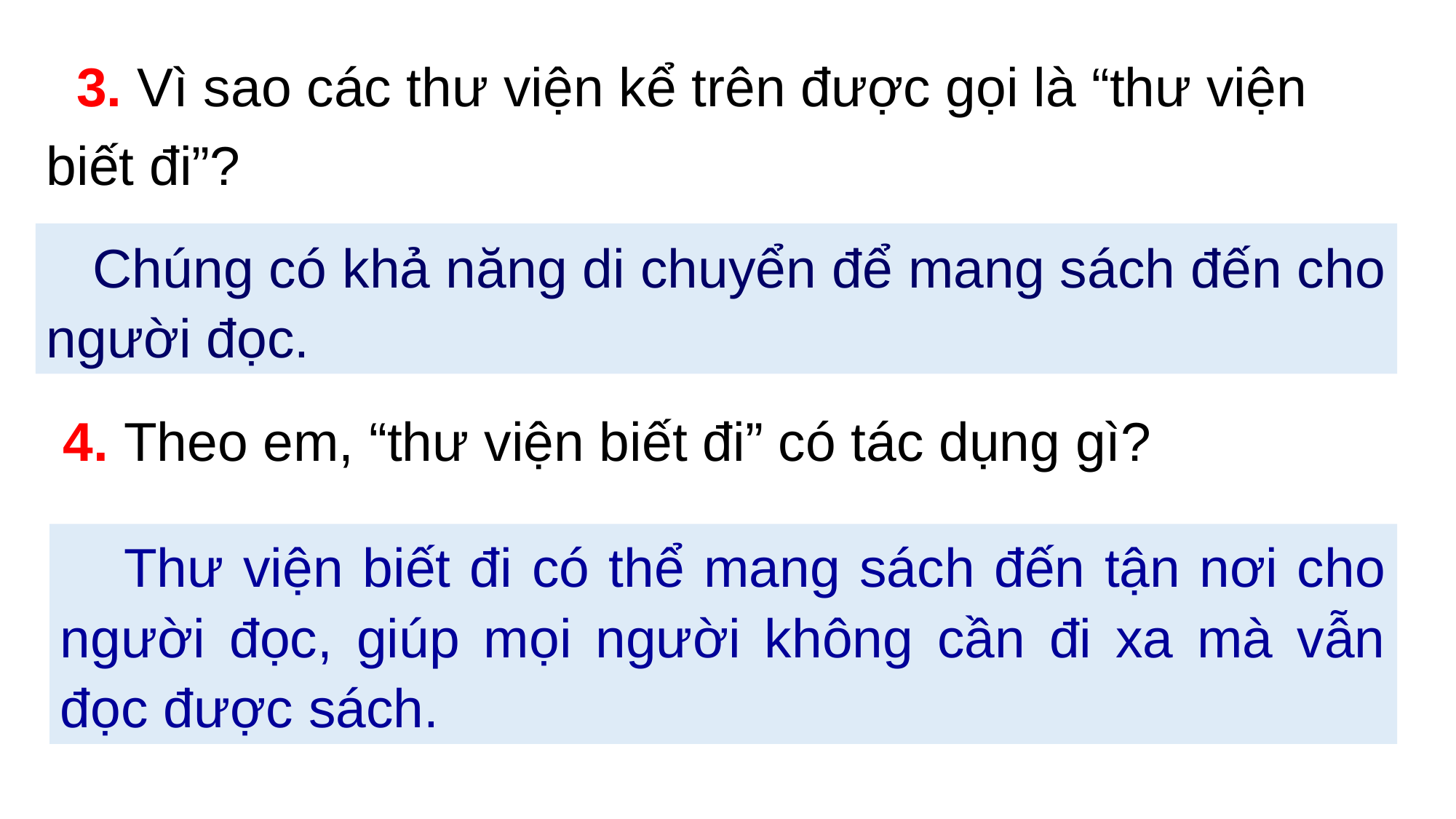

3. Vì sao các thư viện kể trên được gọi là “thư viện biết đi”?
   Chúng có khả năng di chuyển để mang sách đến cho người đọc.
 4. Theo em, “thư viện biết đi” có tác dụng gì?
   Thư viện biết đi có thể mang sách đến tận nơi cho người đọc, giúp mọi người không cần đi xa mà vẫn đọc được sách.